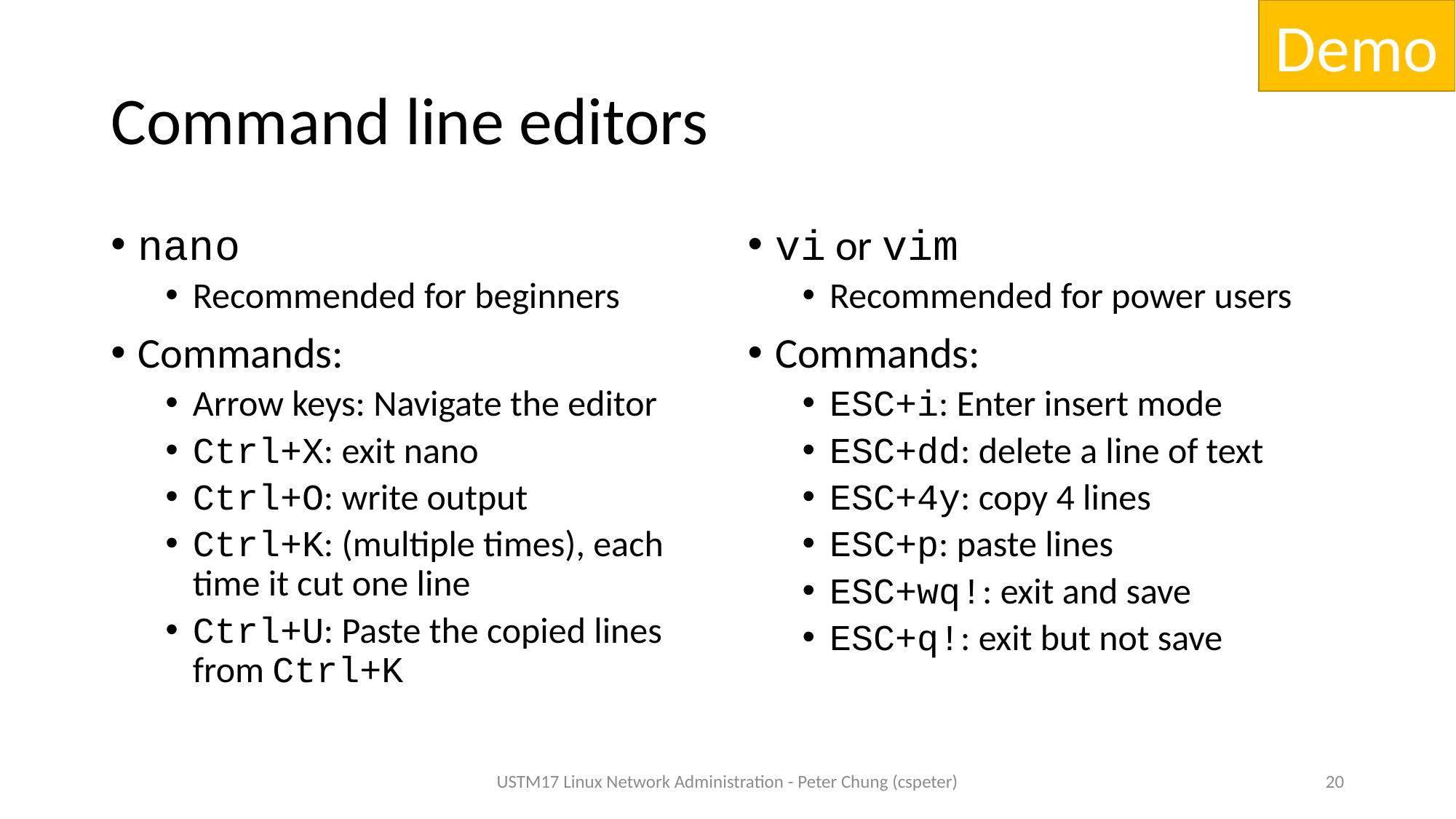

Demo
# Command line editors
nano
Recommended for beginners
Commands:
Arrow keys: Navigate the editor
Ctrl+X: exit nano
Ctrl+O: write output
Ctrl+K: (multiple times), each time it cut one line
Ctrl+U: Paste the copied lines from Ctrl+K

vi or vim
Recommended for power users
Commands:
ESC+i: Enter insert mode
ESC+dd: delete a line of text
ESC+4y: copy 4 lines
ESC+p: paste lines
ESC+wq!: exit and save
ESC+q!: exit but not save

USTM17 Linux Network Administration - Peter Chung (cspeter)
20